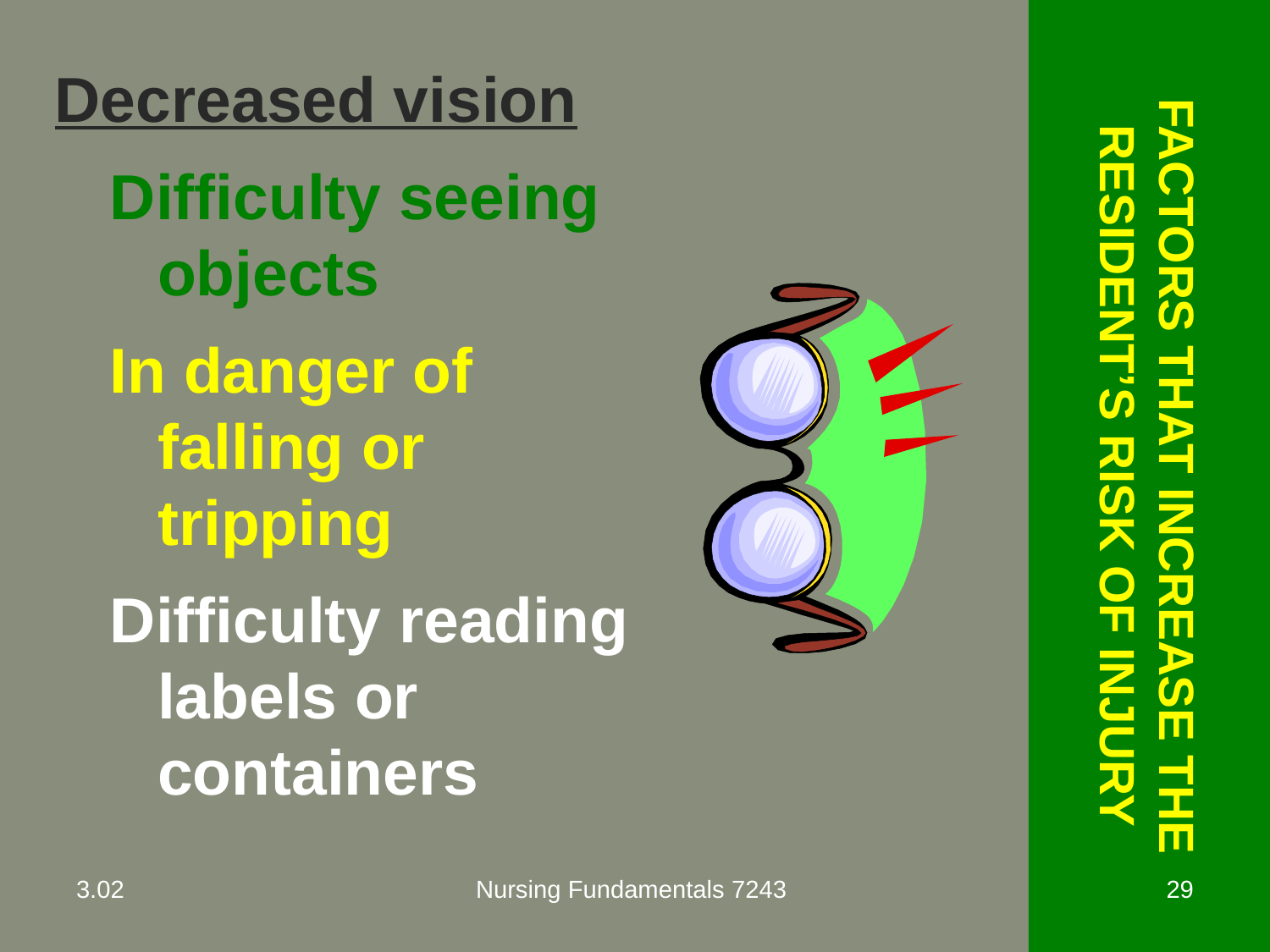

Decreased vision
Difficulty seeing objects
In danger of falling or tripping
Difficulty reading labels or containers

# Factors That Increase The Resident’s Risk Of Injury
3.02
Nursing Fundamentals 7243
29